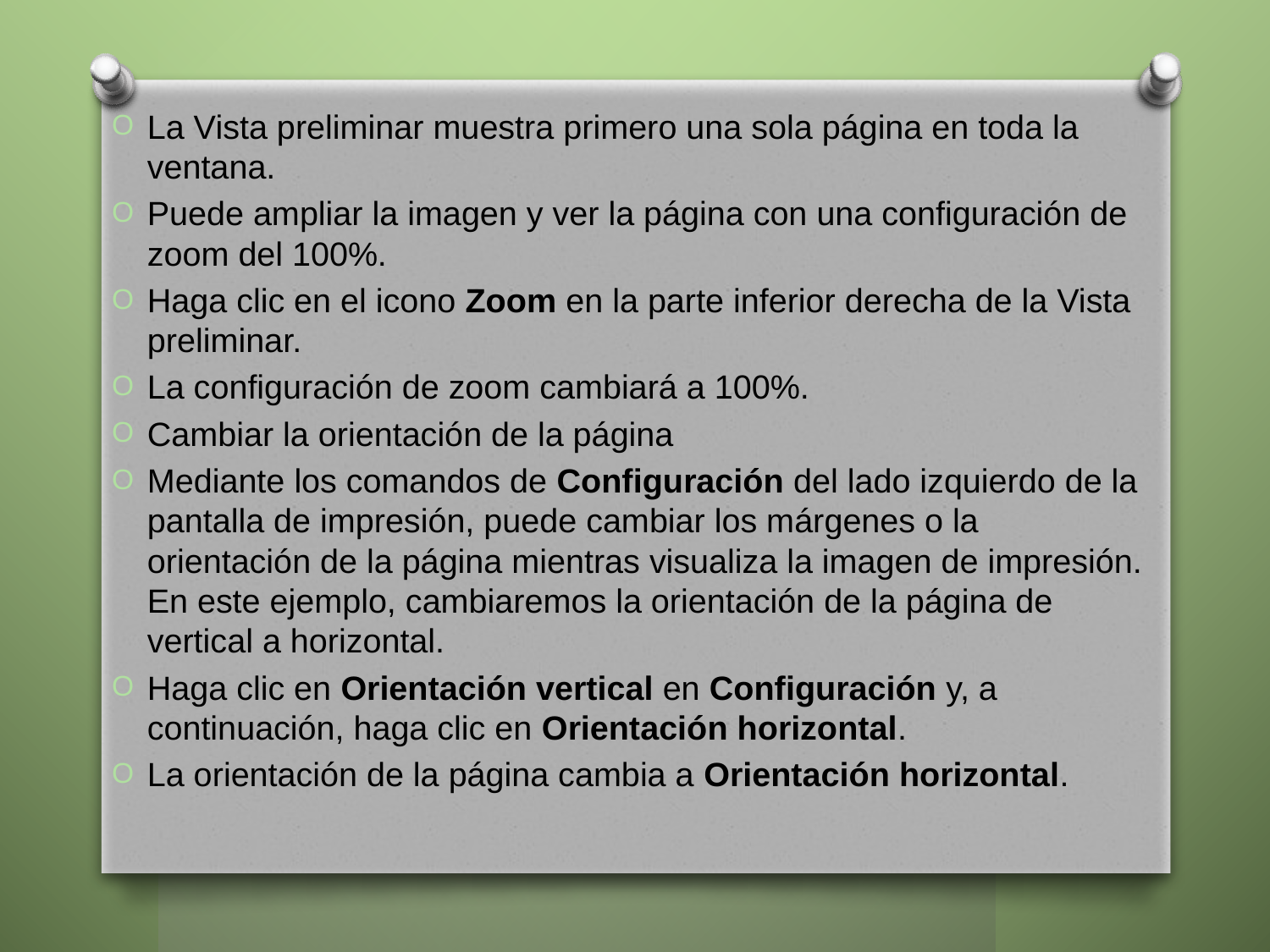

La Vista preliminar muestra primero una sola página en toda la ventana.
Puede ampliar la imagen y ver la página con una configuración de zoom del 100%.
Haga clic en el icono Zoom en la parte inferior derecha de la Vista preliminar.
La configuración de zoom cambiará a 100%.
Cambiar la orientación de la página
Mediante los comandos de Configuración del lado izquierdo de la pantalla de impresión, puede cambiar los márgenes o la orientación de la página mientras visualiza la imagen de impresión. En este ejemplo, cambiaremos la orientación de la página de vertical a horizontal.
Haga clic en Orientación vertical en Configuración y, a continuación, haga clic en Orientación horizontal.
La orientación de la página cambia a Orientación horizontal.